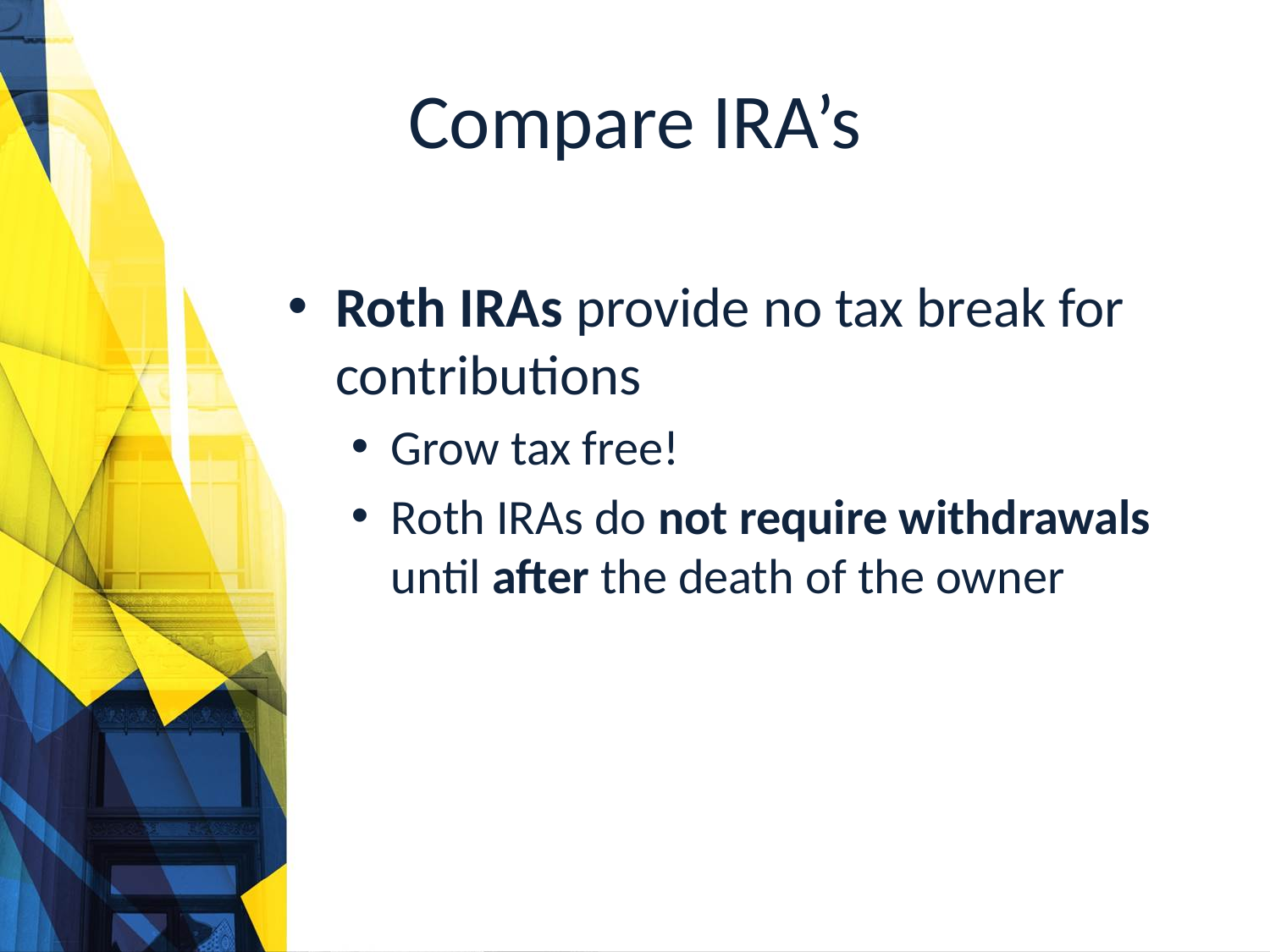

# Compare IRA’s
Roth IRAs provide no tax break for contributions
Grow tax free!
Roth IRAs do not require withdrawals until after the death of the owner